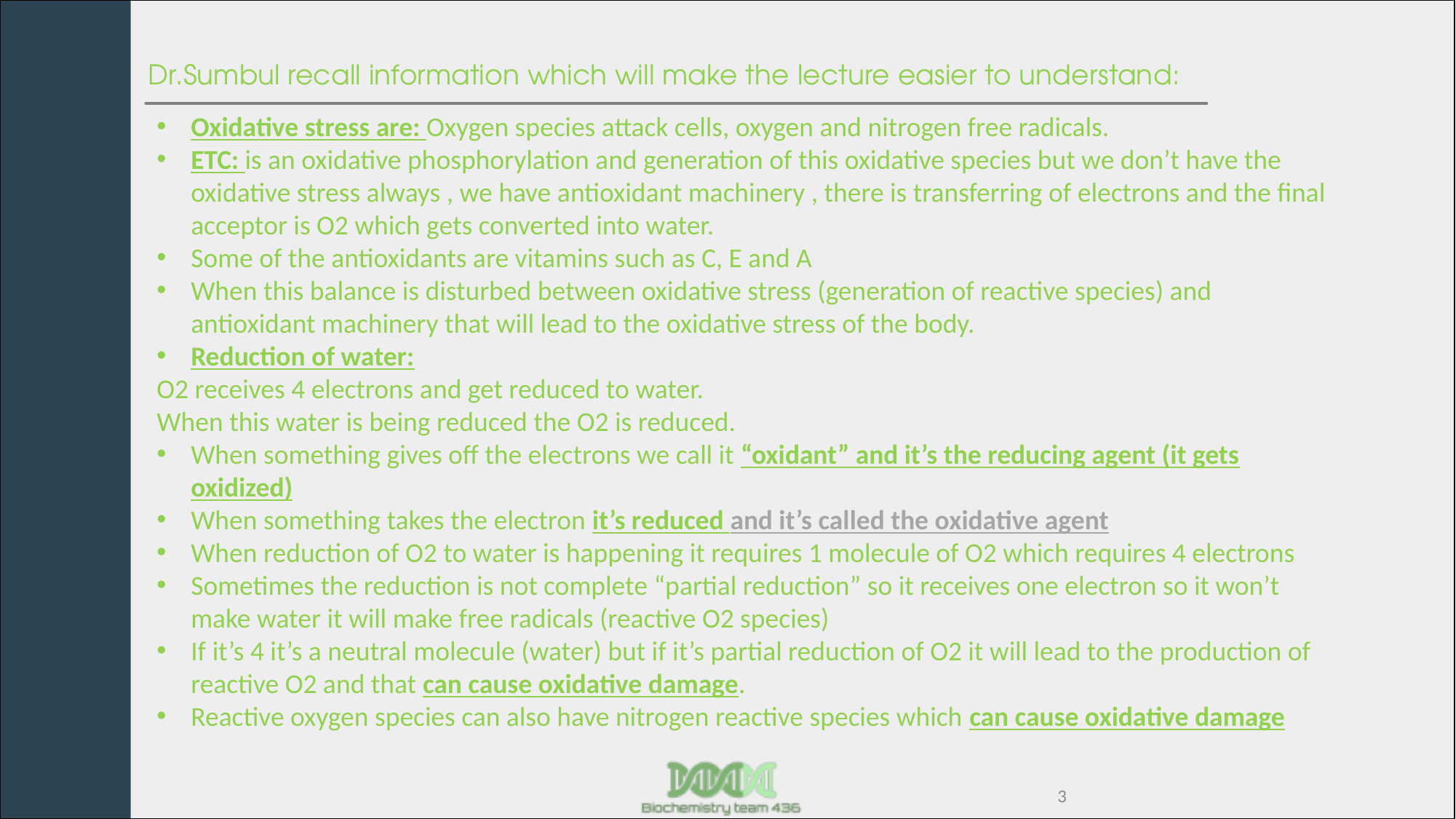

# Dr.Sumbul recall information which will make the lecture easier to understand:

Oxidative stress are: Oxygen species attack cells, oxygen and nitrogen free radicals.
ETC: is an oxidative phosphorylation and generation of this oxidative species but we don’t have the oxidative stress always , we have antioxidant machinery , there is transferring of electrons and the final acceptor is O2 which gets converted into water.
Some of the antioxidants are vitamins such as C, E and A
When this balance is disturbed between oxidative stress (generation of reactive species) and antioxidant machinery that will lead to the oxidative stress of the body.
Reduction of water:
O2 receives 4 electrons and get reduced to water.
When this water is being reduced the O2 is reduced.
When something gives off the electrons we call it “oxidant” and it’s the reducing agent (it gets oxidized)
When something takes the electron it’s reduced and it’s called the oxidative agent
When reduction of O2 to water is happening it requires 1 molecule of O2 which requires 4 electrons
Sometimes the reduction is not complete “partial reduction” so it receives one electron so it won’t make water it will make free radicals (reactive O2 species)
If it’s 4 it’s a neutral molecule (water) but if it’s partial reduction of O2 it will lead to the production of reactive O2 and that can cause oxidative damage.
Reactive oxygen species can also have nitrogen reactive species which can cause oxidative damage

3